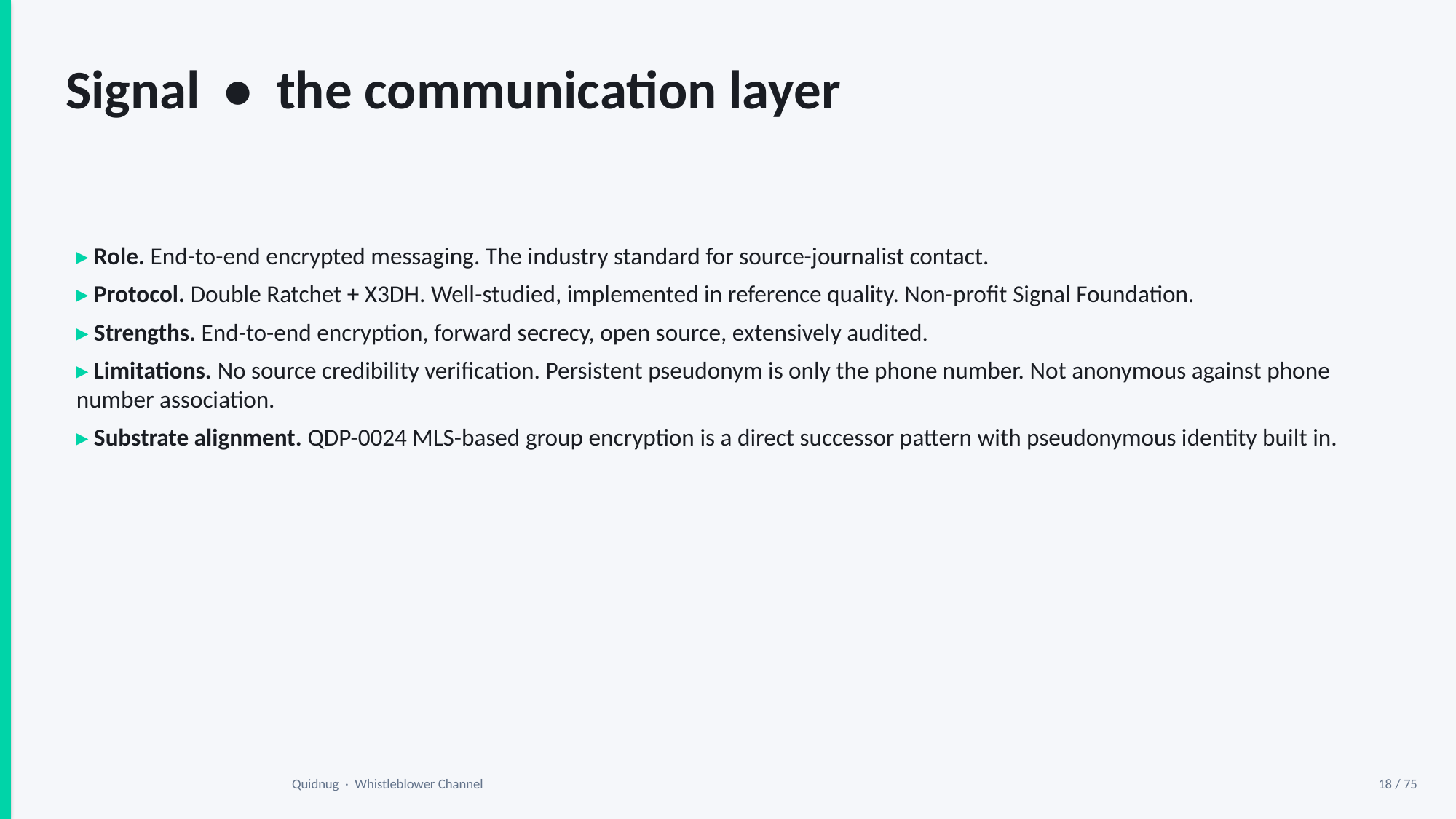

Signal  •  the communication layer
▸ Role. End-to-end encrypted messaging. The industry standard for source-journalist contact.
▸ Protocol. Double Ratchet + X3DH. Well-studied, implemented in reference quality. Non-profit Signal Foundation.
▸ Strengths. End-to-end encryption, forward secrecy, open source, extensively audited.
▸ Limitations. No source credibility verification. Persistent pseudonym is only the phone number. Not anonymous against phone number association.
▸ Substrate alignment. QDP-0024 MLS-based group encryption is a direct successor pattern with pseudonymous identity built in.
Quidnug  ·  Whistleblower Channel
18 / 75